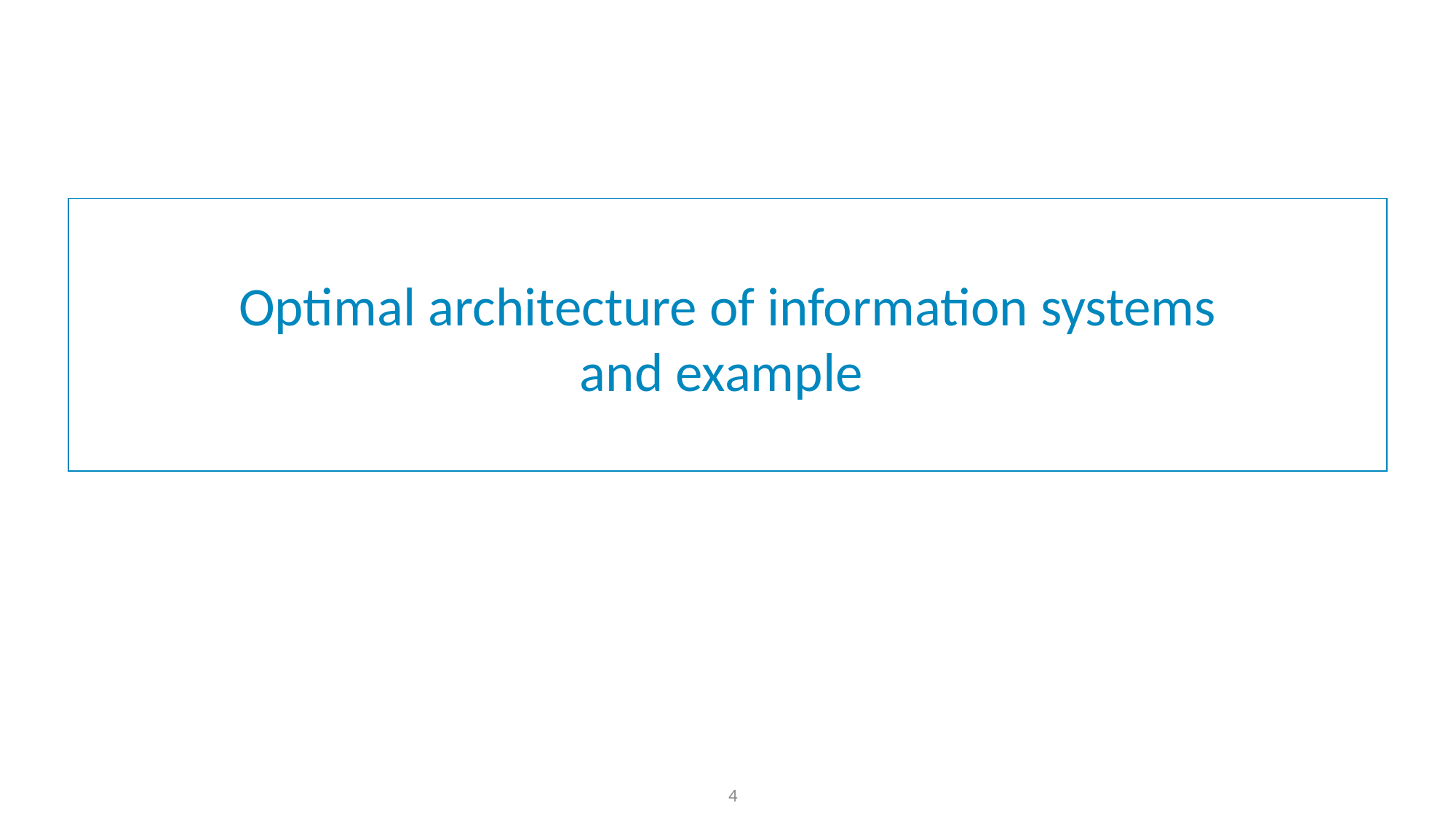

# Optimal architecture of information systems and example
4